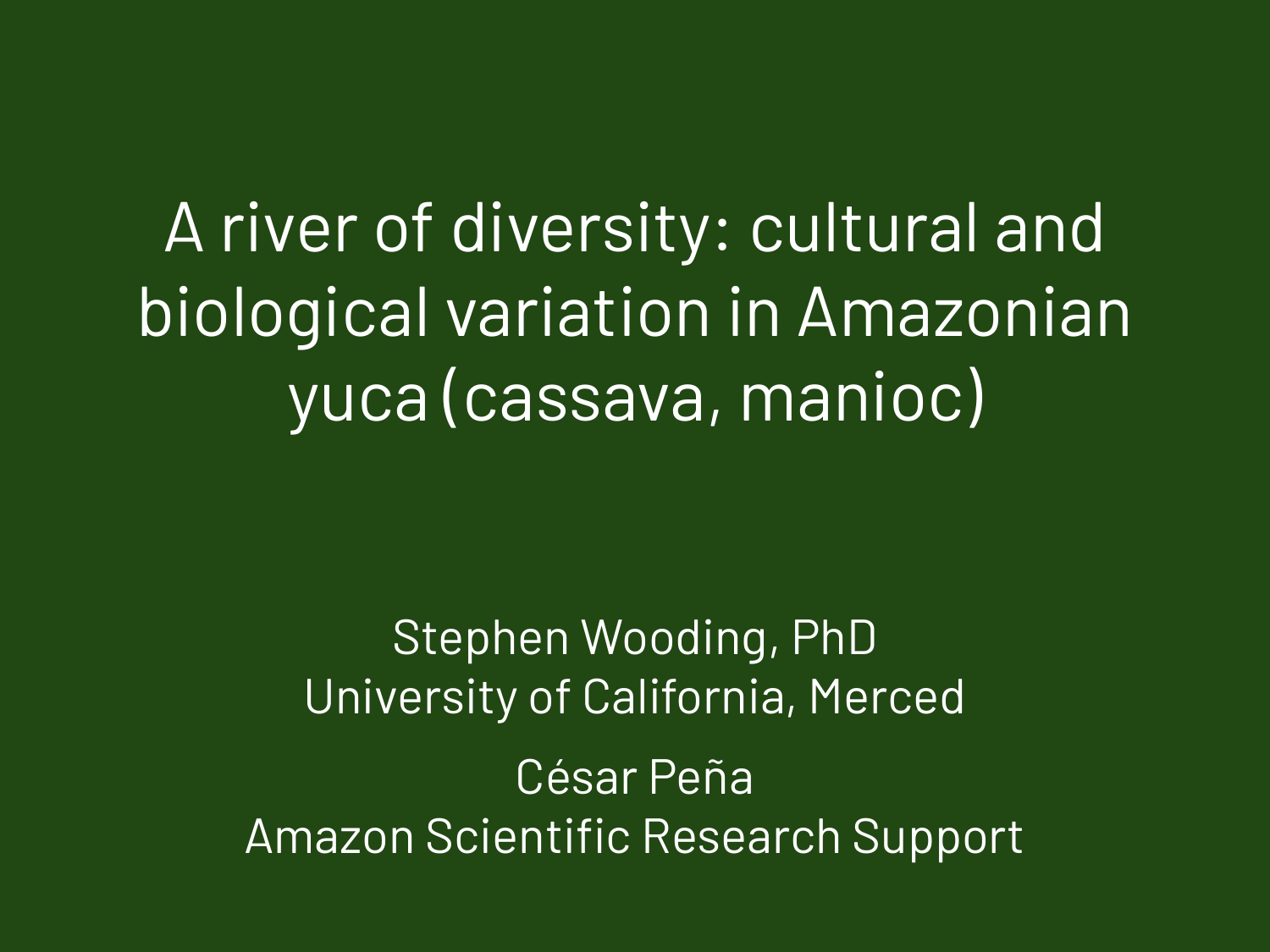

A river of diversity: cultural and biological variation in Amazonian yuca (cassava, manioc)
Stephen Wooding, PhD
University of California, Merced

César Peña
Amazon Scientific Research Support